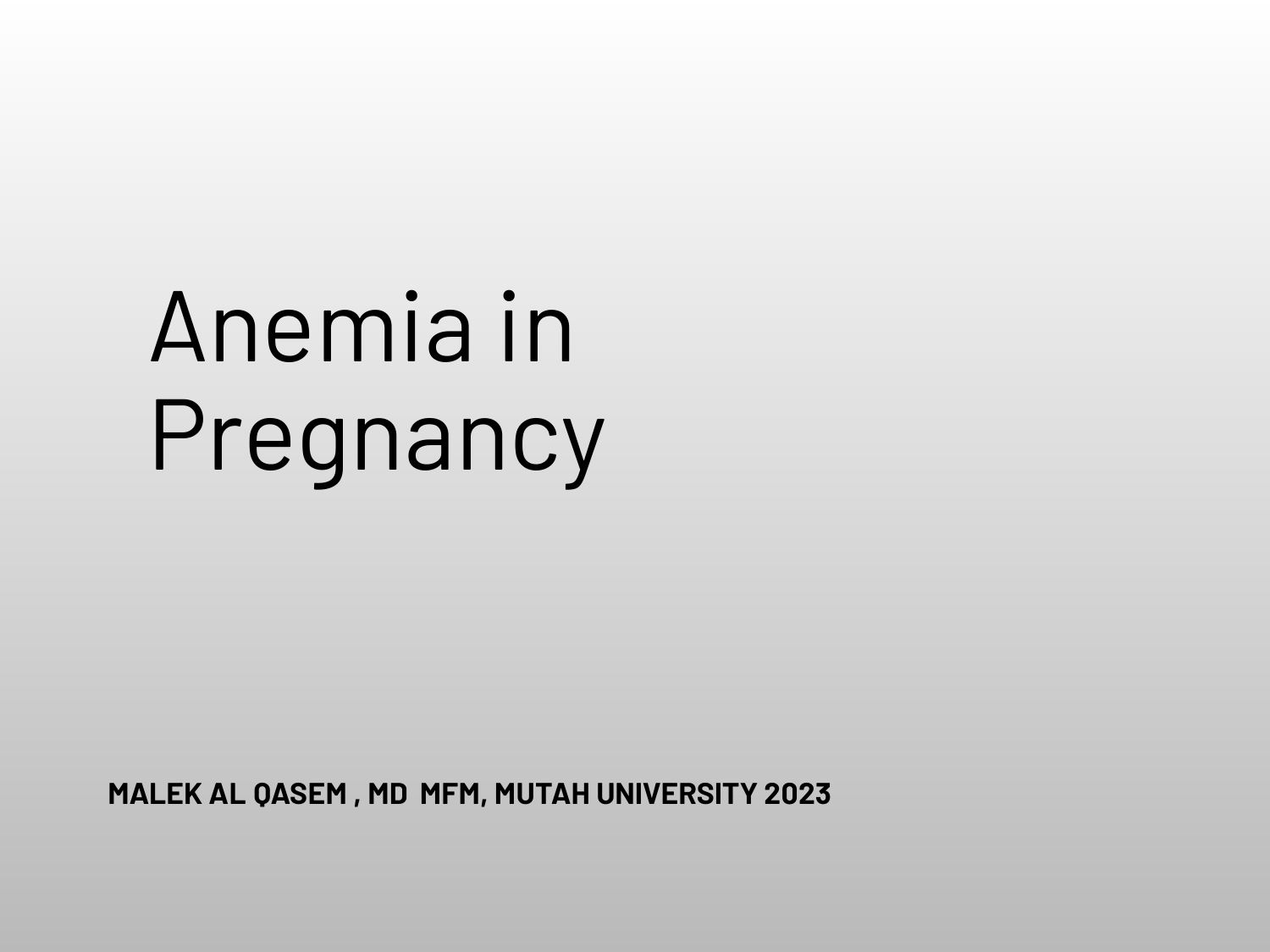

# Anemia in Pregnancy
Malek Al Qasem , MD  MFM, Mutah university 2023